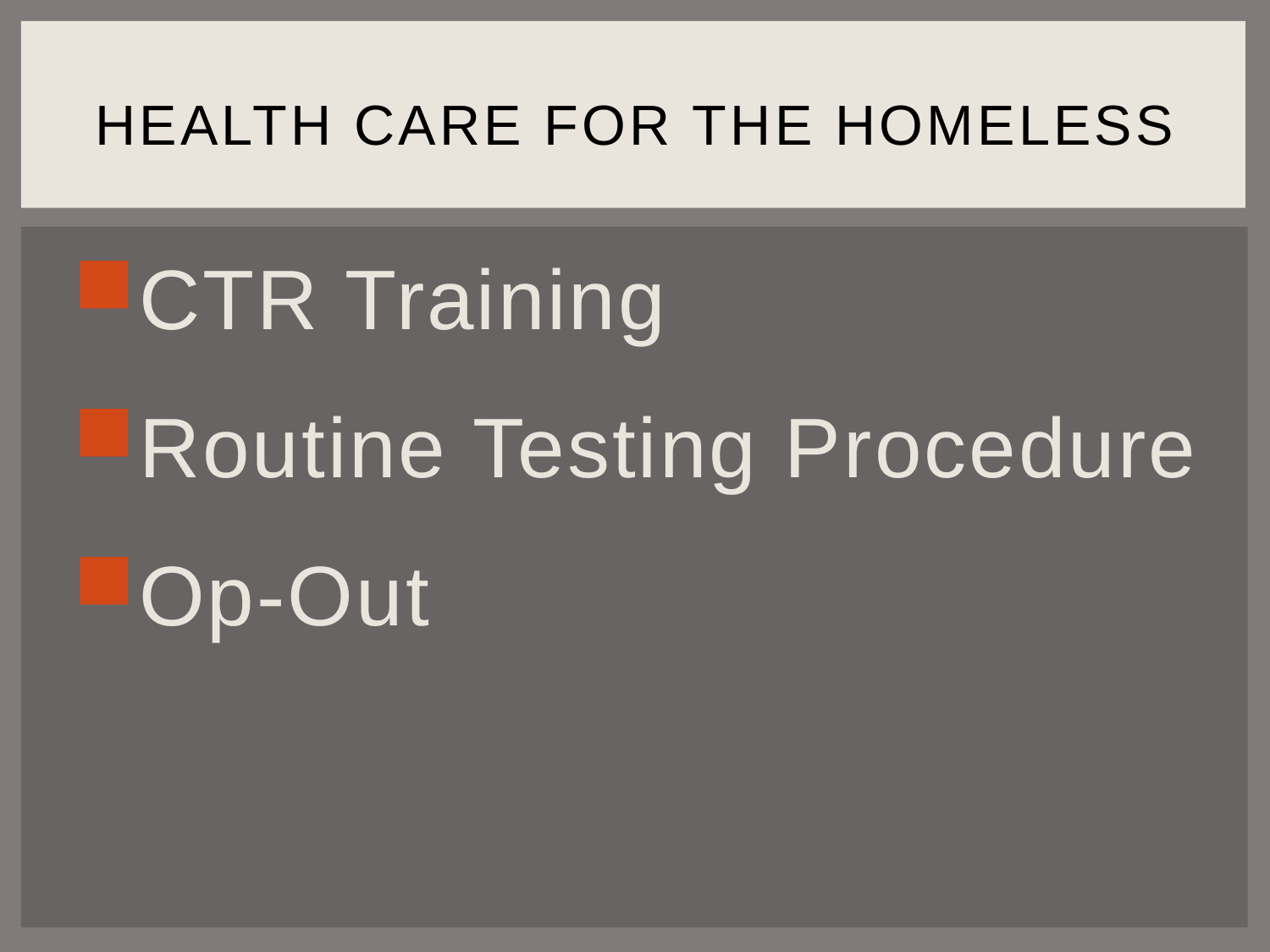

# Health Care for the Homeless
CTR Training

Routine Testing Procedure

Op-Out